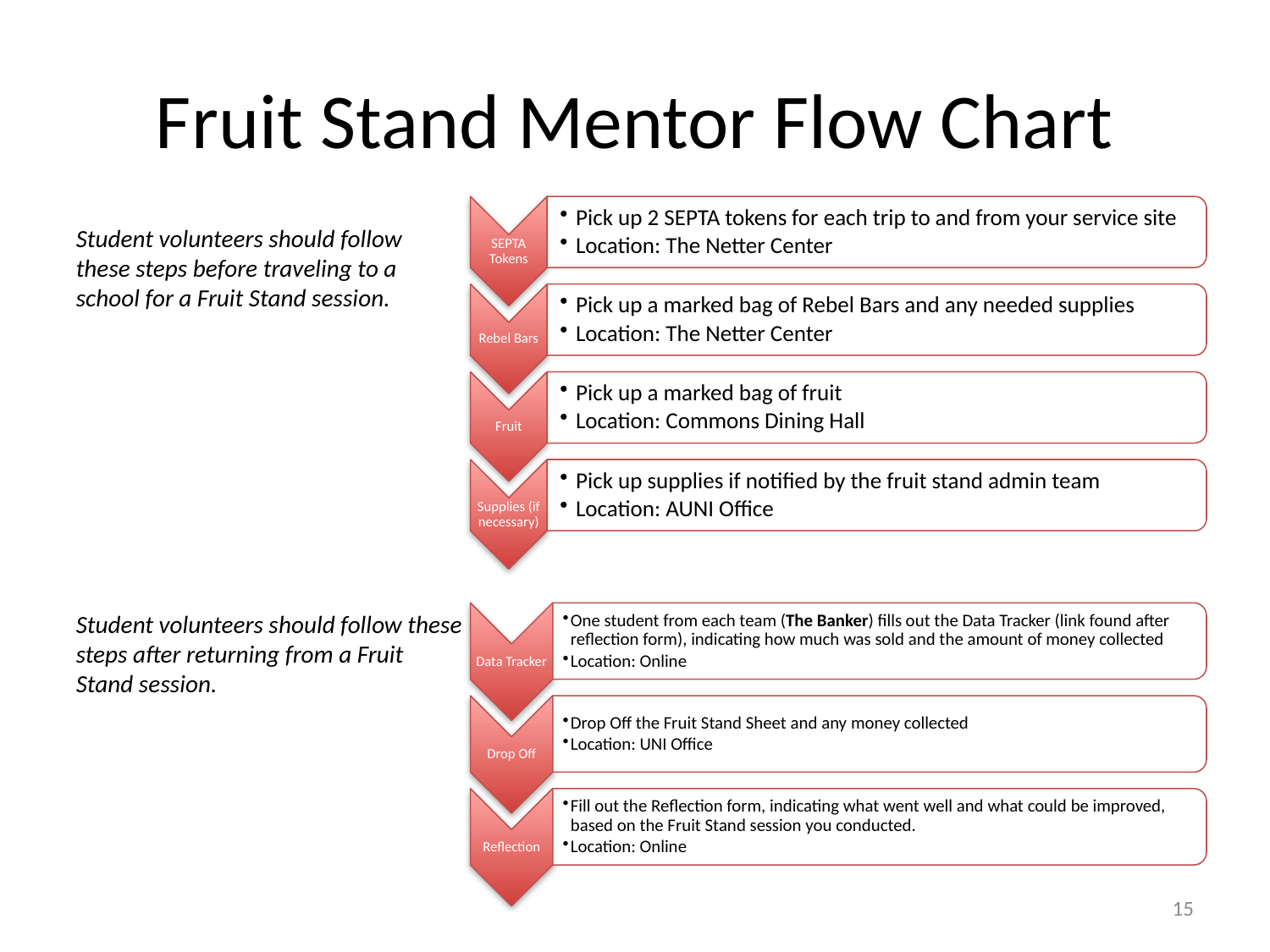

# Fruit Stand Mentor Flow Chart
SEPTA Tokens
Pick up 2 SEPTA tokens for each trip to and from your service site
Location: The Netter Center
Rebel Bars
Pick up a marked bag of Rebel Bars and any needed supplies
Location: The Netter Center
Fruit
Pick up a marked bag of fruit
Location: Commons Dining Hall
Supplies (if necessary)
Pick up supplies if notified by the fruit stand admin team
Location: AUNI Office
Student volunteers should follow these steps before traveling to a school for a Fruit Stand session.

Student volunteers should follow these steps after returning from a Fruit Stand session.

Data Tracker
One student from each team (The Banker) fills out the Data Tracker (link found after reflection form), indicating how much was sold and the amount of money collected
Location: Online
Drop Off
Drop Off the Fruit Stand Sheet and any money collected
Location: UNI Office
Reflection
Fill out the Reflection form, indicating what went well and what could be improved, based on the Fruit Stand session you conducted.
Location: Online
15